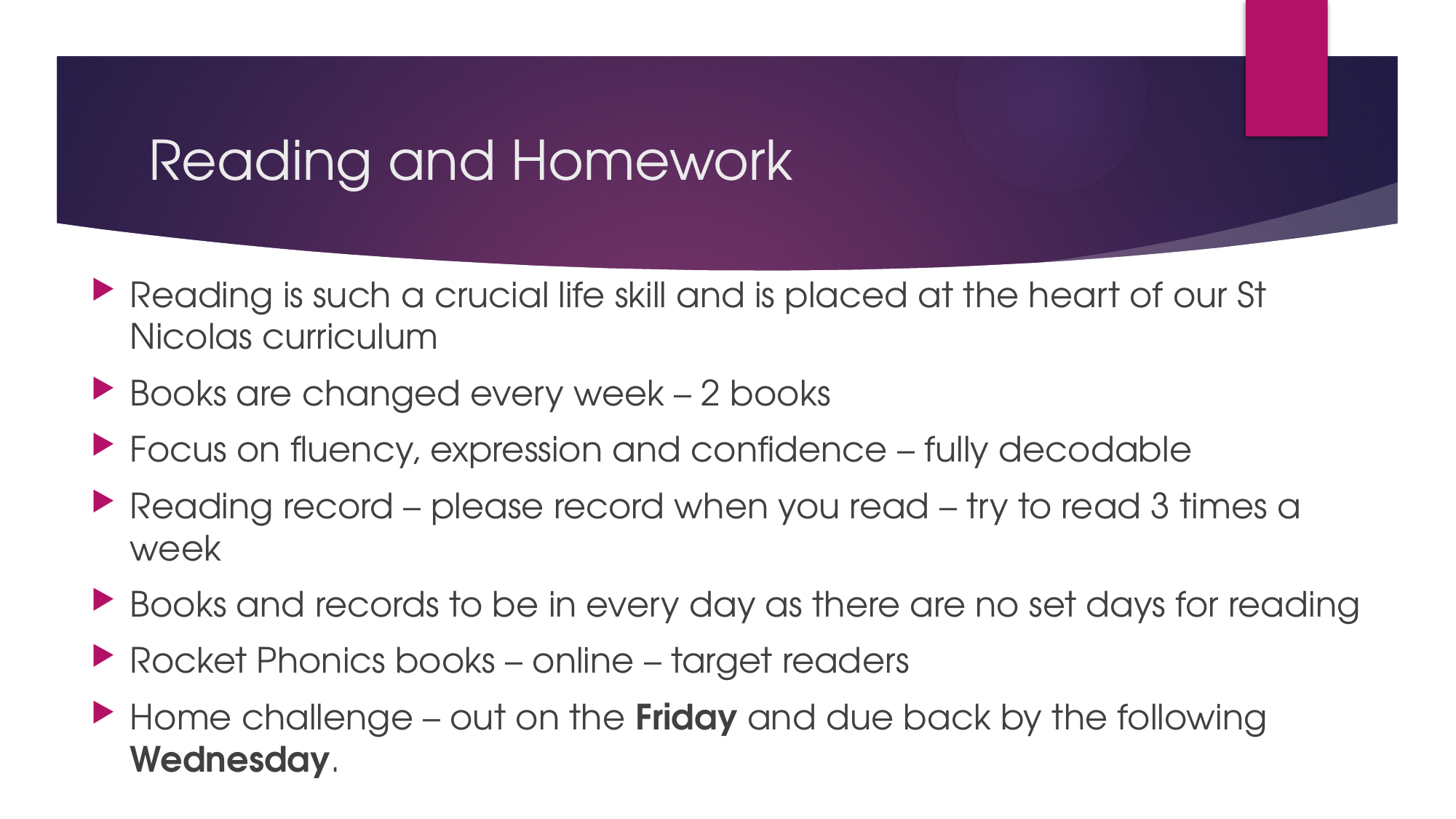

# Reading and Homework
Reading is such a crucial life skill and is placed at the heart of our St Nicolas curriculum
Books are changed every week – 2 books
Focus on fluency, expression and confidence – fully decodable
Reading record – please record when you read – try to read 3 times a week
Books and records to be in every day as there are no set days for reading
Rocket Phonics books – online – target readers
Home challenge – out on the Friday and due back by the following Wednesday.